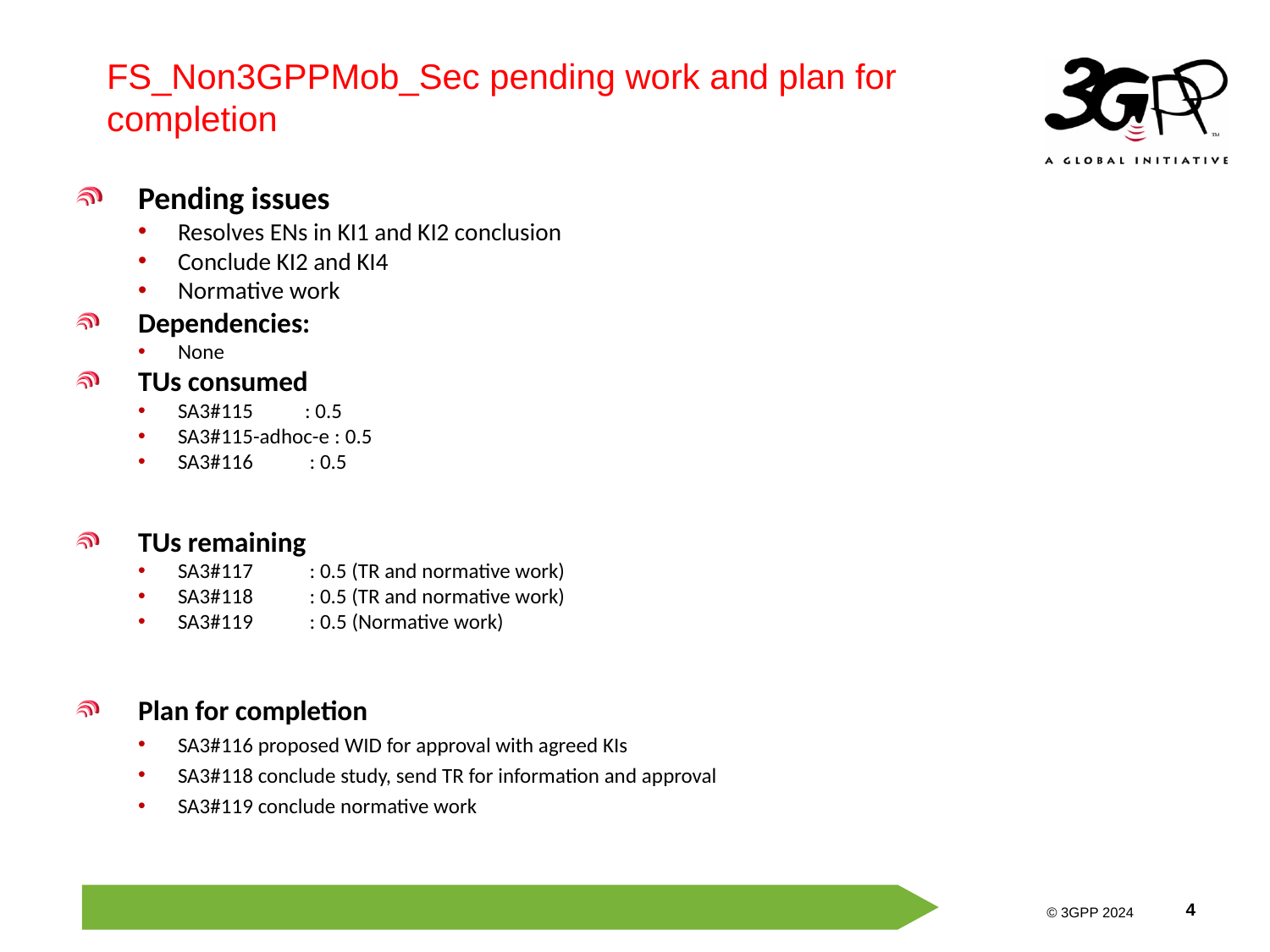

FS_Non3GPPMob_Sec pending work and plan for completion
Pending issues
Resolves ENs in KI1 and KI2 conclusion
Conclude KI2 and KI4
Normative work
Dependencies:
None
TUs consumed
SA3#115	: 0.5
SA3#115-adhoc-e : 0.5
SA3#116	 : 0.5

TUs remaining
SA3#117	 : 0.5 (TR and normative work)
SA3#118	 : 0.5 (TR and normative work)
SA3#119	 : 0.5 (Normative work)

Plan for completion
SA3#116 proposed WID for approval with agreed KIs
SA3#118 conclude study, send TR for information and approval
SA3#119 conclude normative work